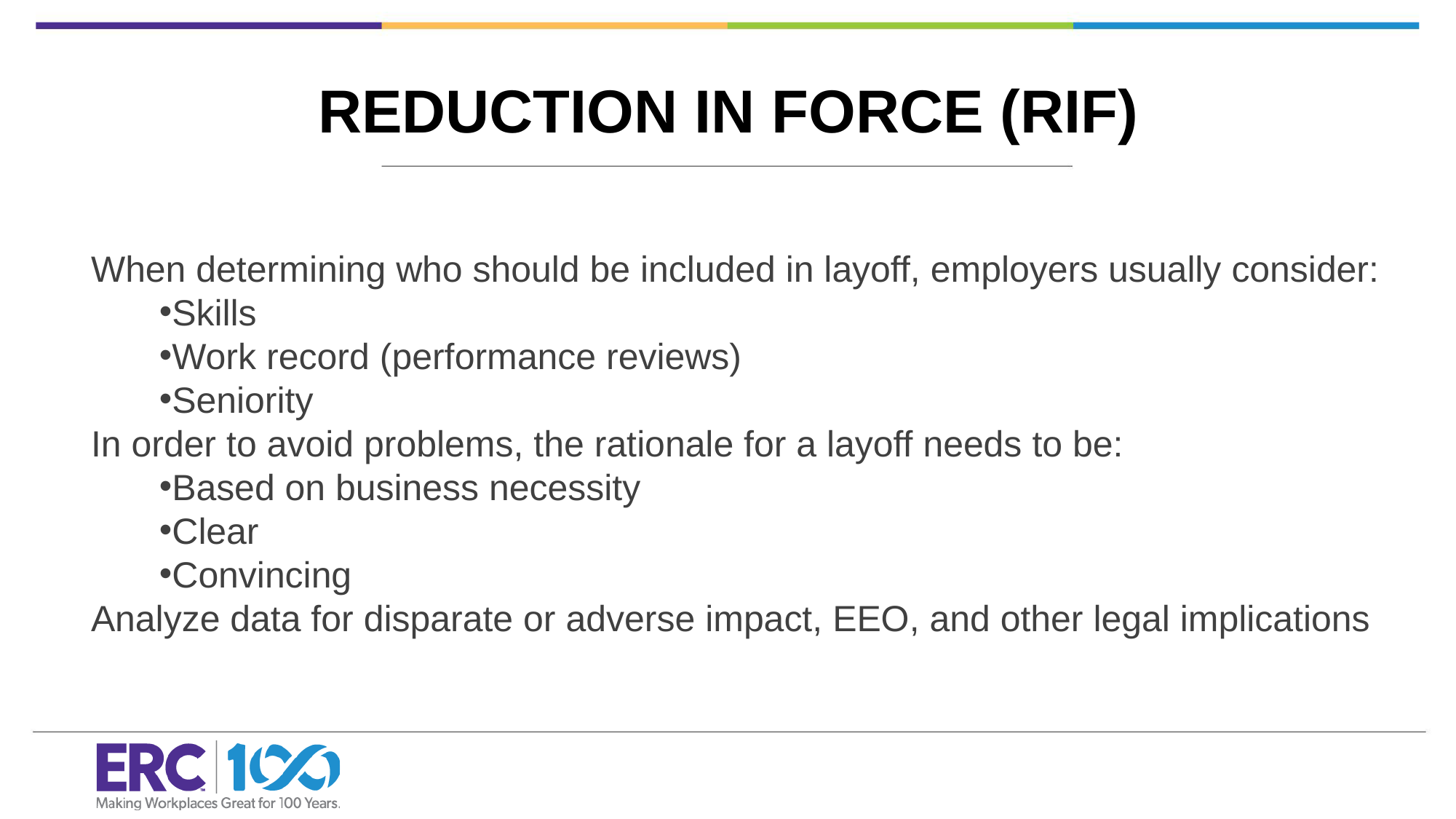

REDUCTION IN FORCE (RIF)
When determining who should be included in layoff, employers usually consider:
Skills
Work record (performance reviews)
Seniority
In order to avoid problems, the rationale for a layoff needs to be:
Based on business necessity
Clear
Convincing
Analyze data for disparate or adverse impact, EEO, and other legal implications